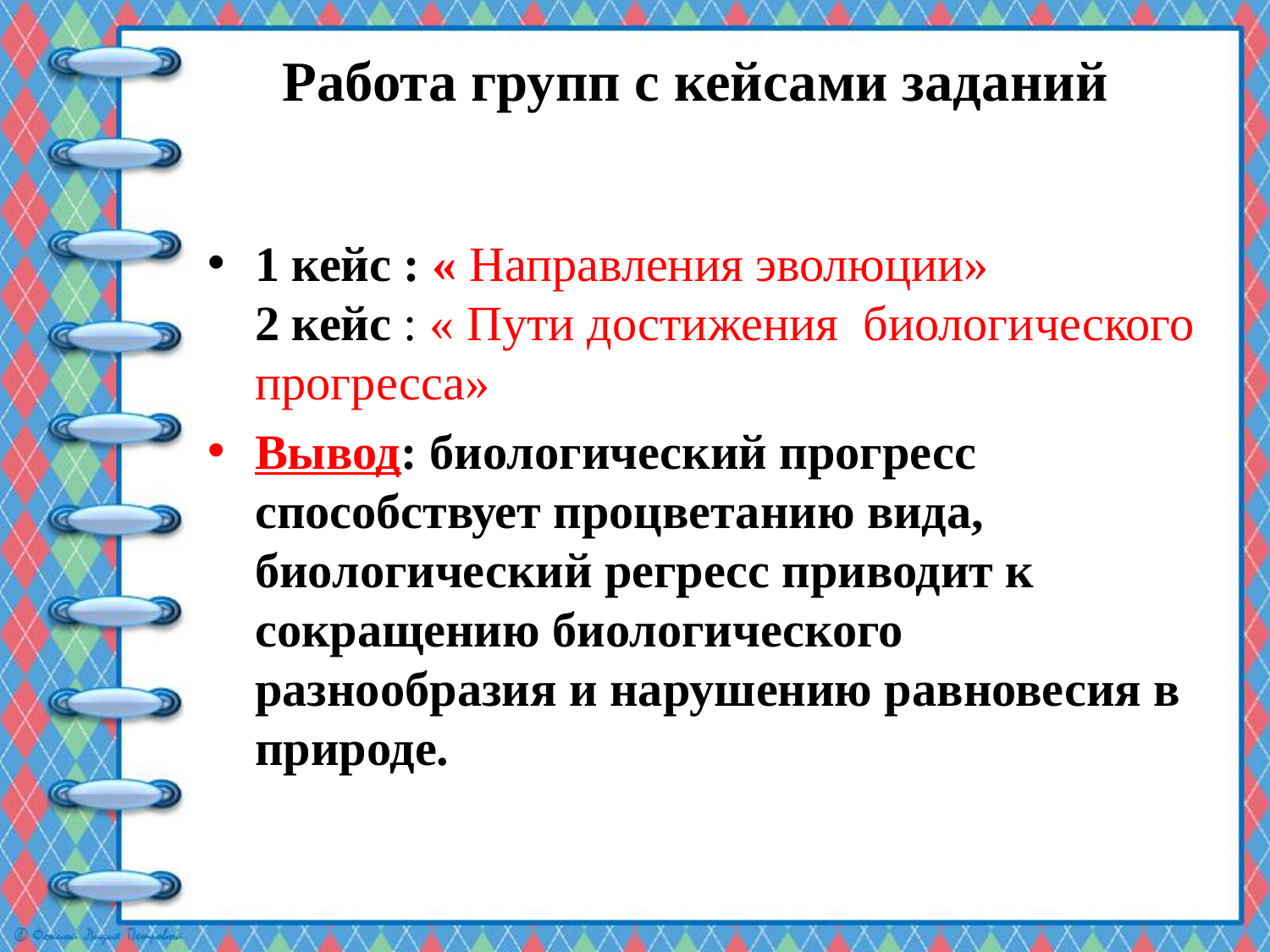

# Работа групп с кейсами заданий
1 кейс : « Направления эволюции»                2 кейс : « Пути достижения  биологического прогресса»
Вывод: биологический прогресс способствует процветанию вида, биологический регресс приводит к сокращению биологического разнообразия и нарушению равновесия в природе.